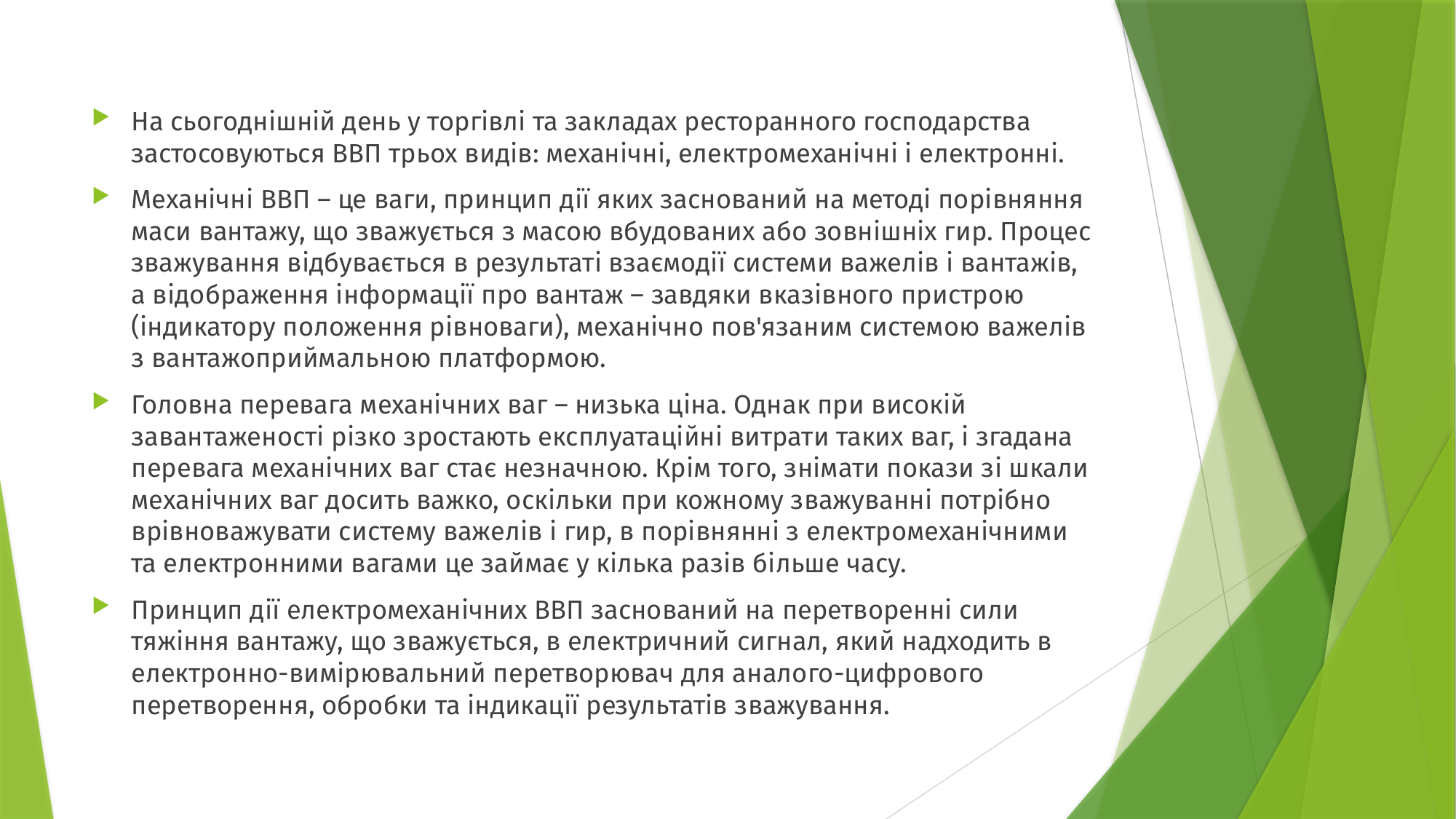

#
На сьогоднішній день у торгівлі та закладах ресторанного господарства застосовуються ВВП трьох видів: механічні, електромеханічні і електронні.
Механічні ВВП – це ваги, принцип дії яких заснований на методі порівняння маси вантажу, що зважується з масою вбудованих або зовнішніх гир. Процес зважування відбувається в результаті взаємодії системи важелів і вантажів, а відображення інформації про вантаж – завдяки вказівного пристрою (індикатору положення рівноваги), механічно пов'язаним системою важелів з вантажоприймальною платформою.
Головна перевага механічних ваг – низька ціна. Однак при високій завантаженості різко зростають експлуатаційні витрати таких ваг, і згадана перевага механічних ваг стає незначною. Крім того, знімати покази зі шкали механічних ваг досить важко, оскільки при кожному зважуванні потрібно врівноважувати систему важелів і гир, в порівнянні з електромеханічними та електронними вагами це займає у кілька разів більше часу.
Принцип дії електромеханічних ВВП заснований на перетворенні сили тяжіння вантажу, що зважується, в електричний сигнал, який надходить в електронно-вимірювальний перетворювач для аналого-цифрового перетворення, обробки та індикації результатів зважування.